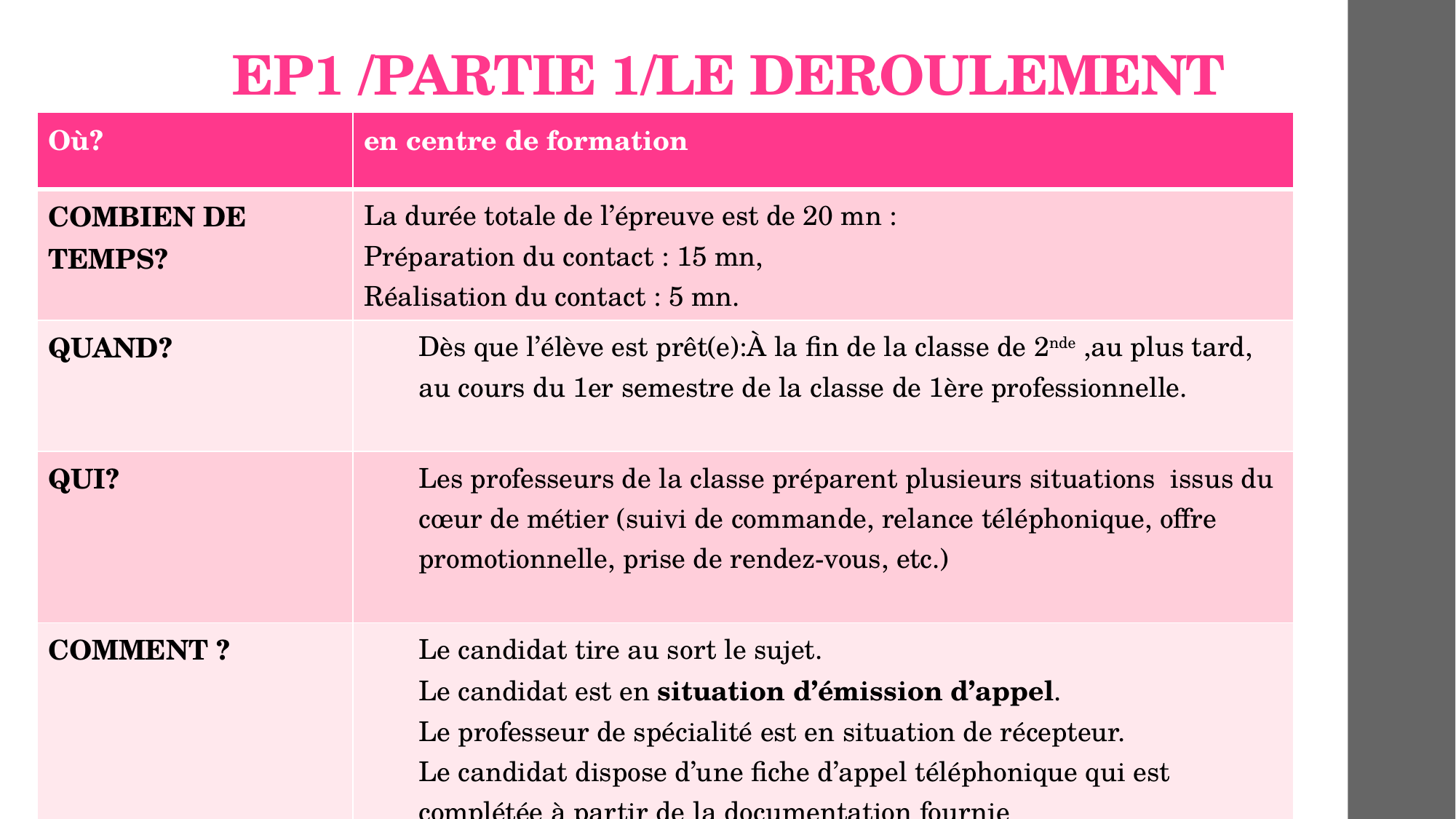

# EP1 /PARTIE 1/LE DEROULEMENT
| Où? | en centre de formation |
| --- | --- |
| COMBIEN DE TEMPS? | La durée totale de l’épreuve est de 20 mn : Préparation du contact : 15 mn, Réalisation du contact : 5 mn. |
| QUAND? | Dès que l’élève est prêt(e):À la fin de la classe de 2nde ,au plus tard, au cours du 1er semestre de la classe de 1ère professionnelle. |
| QUI? | Les professeurs de la classe préparent plusieurs situations issus du cœur de métier (suivi de commande, relance téléphonique, offre promotionnelle, prise de rendez-vous, etc.) |
| COMMENT ? | Le candidat tire au sort le sujet. Le candidat est en situation d’émission d’appel. Le professeur de spécialité est en situation de récepteur. Le candidat dispose d’une fiche d’appel téléphonique qui est complétée à partir de la documentation fournie |